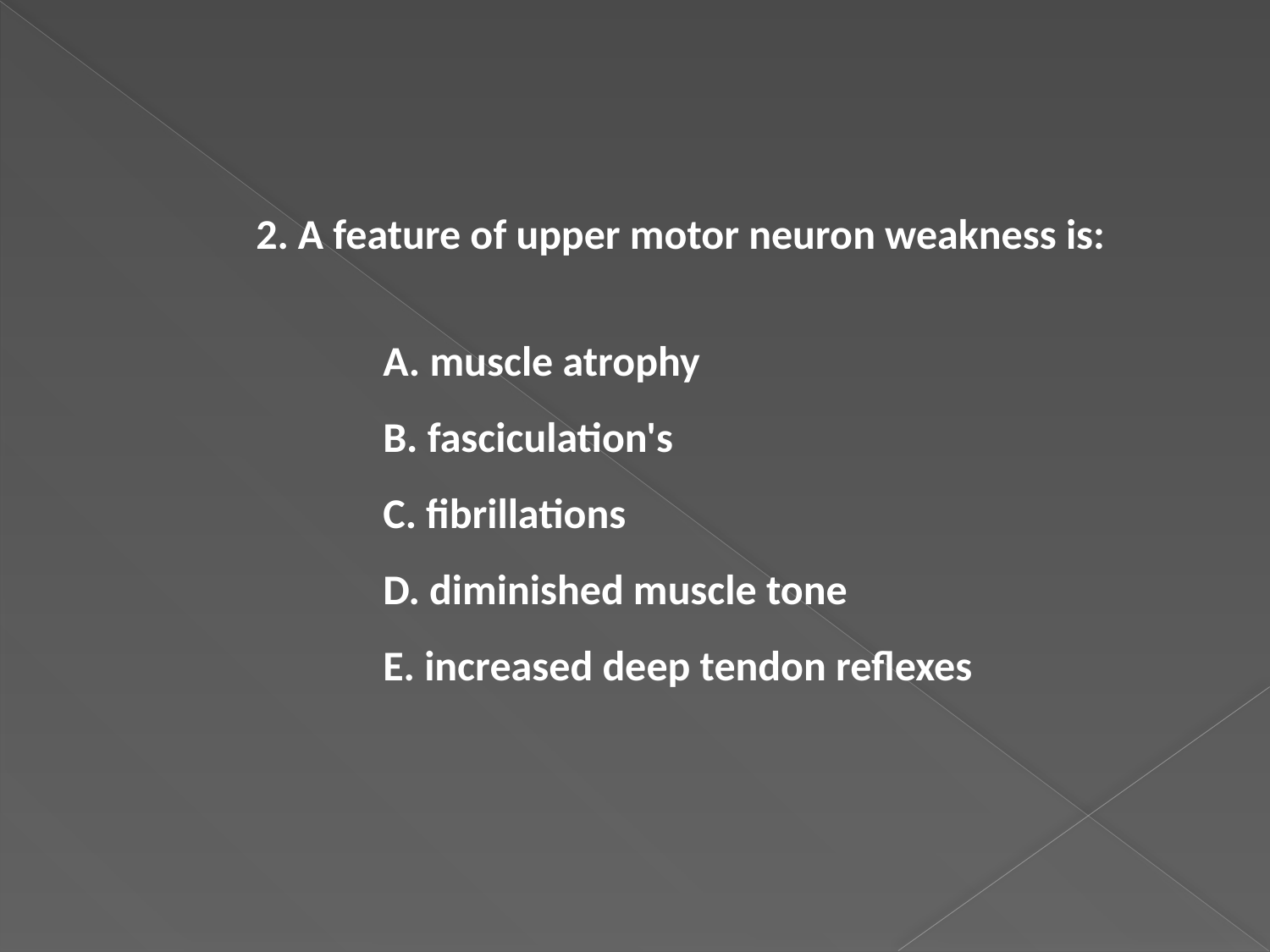

2. A feature of upper motor neuron weakness is:

A. muscle atrophy
B. fasciculation's
C. fibrillations
D. diminished muscle tone
E. increased deep tendon reflexes